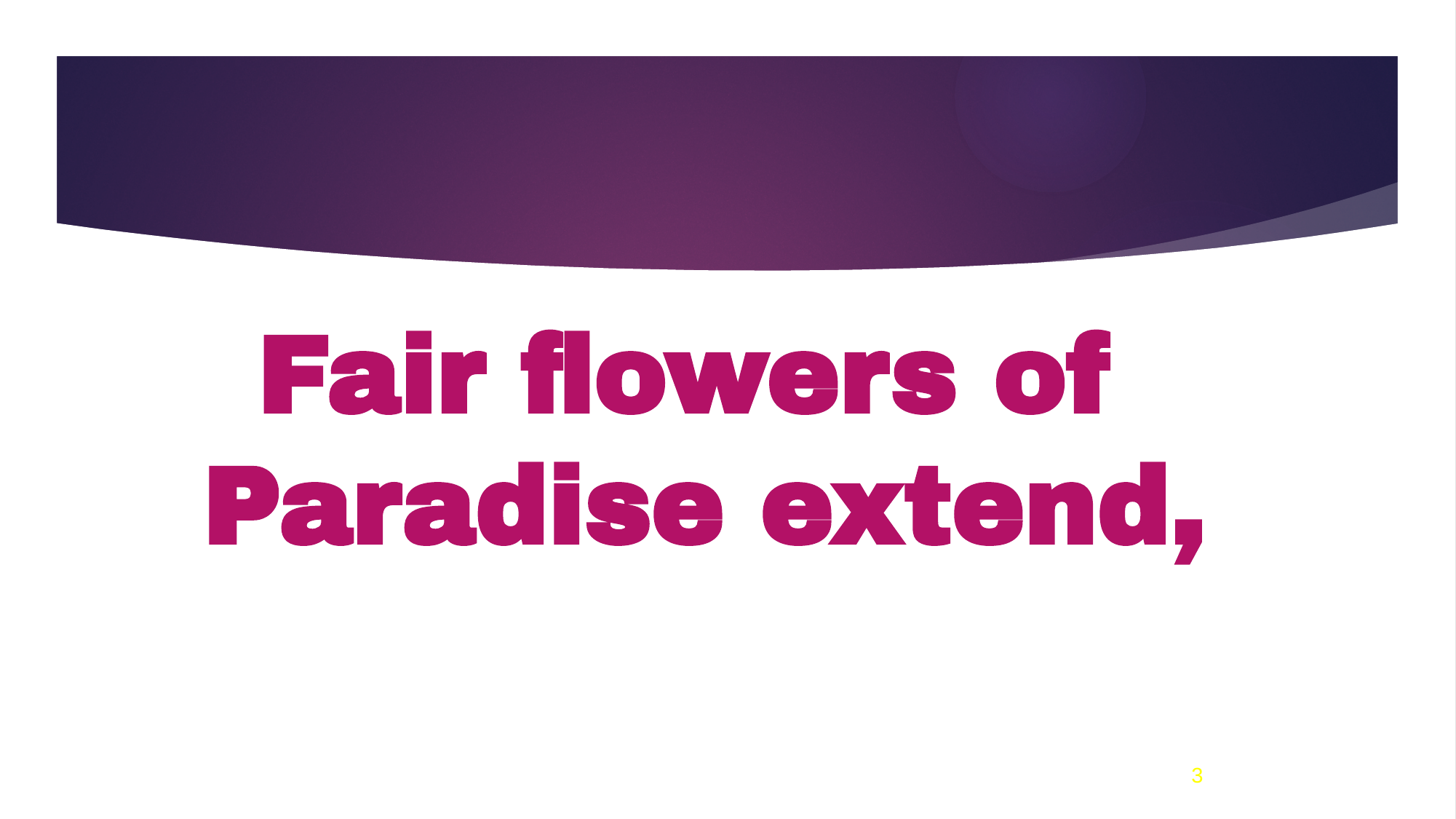

# Fair flowers of Paradise extend,
3